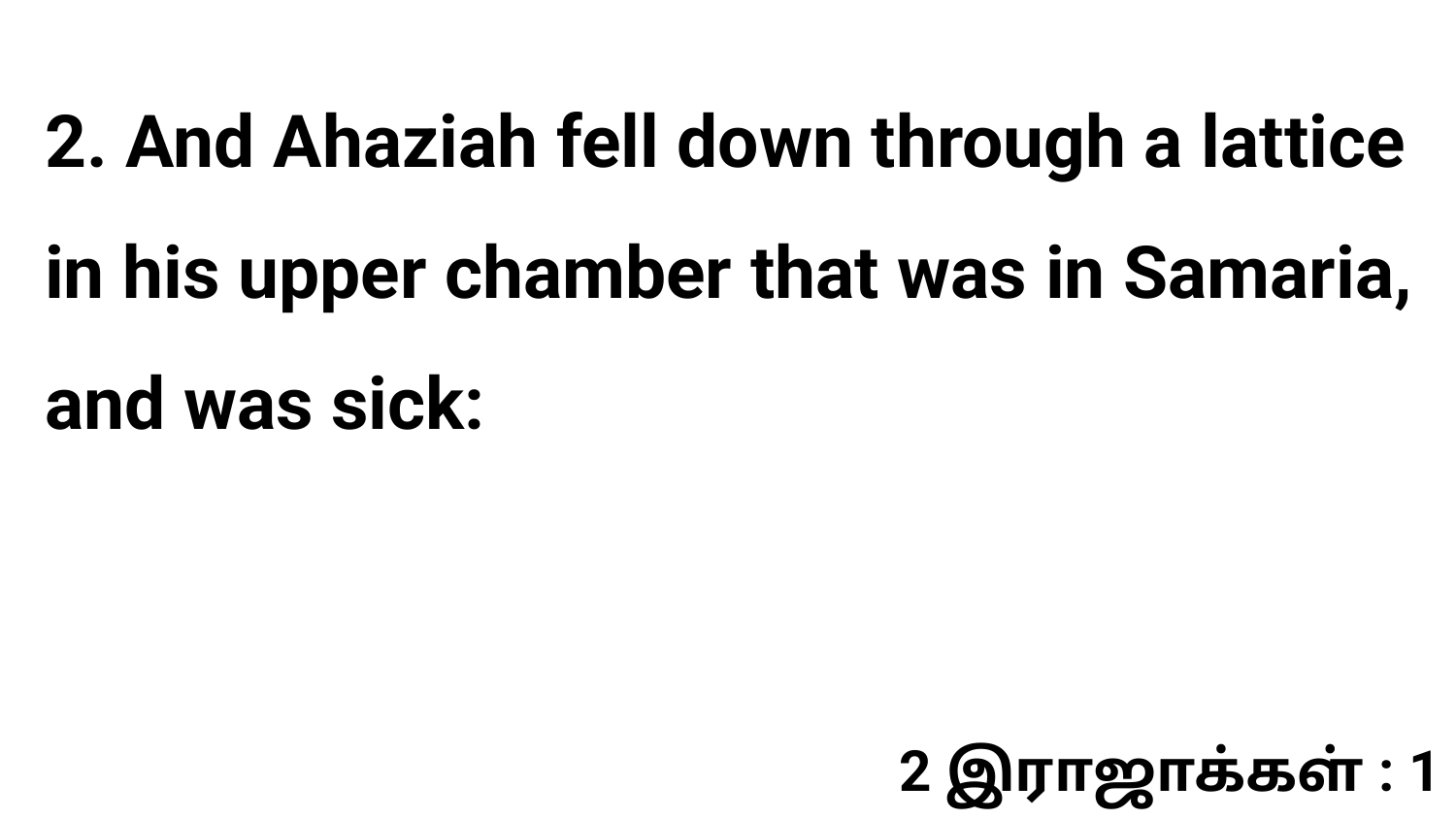

2. And Ahaziah fell down through a lattice in his upper chamber that was in Samaria, and was sick:
2 இராஜாக்கள் : 1